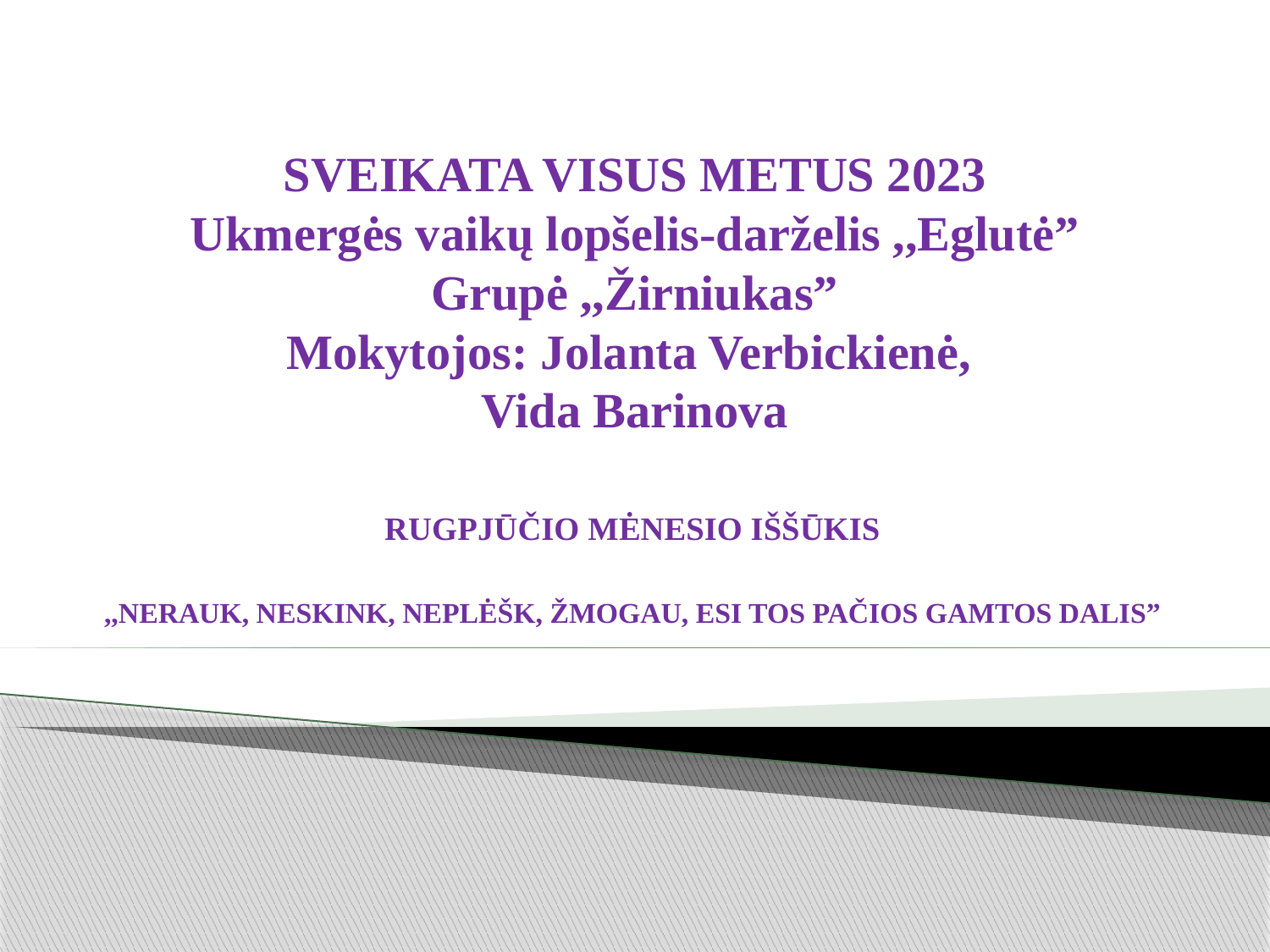

# SVEIKATA VISUS METUS 2023 Ukmergės vaikų lopšelis-darželis ,,Eglutė” Grupė ,,Žirniukas” Mokytojos: Jolanta Verbickienė, Vida Barinova
RUGPJŪČIO MĖNESIO IŠŠŪKIS

,,NERAUK, NESKINK, NEPLĖŠK, ŽMOGAU, ESI TOS PAČIOS GAMTOS DALIS”